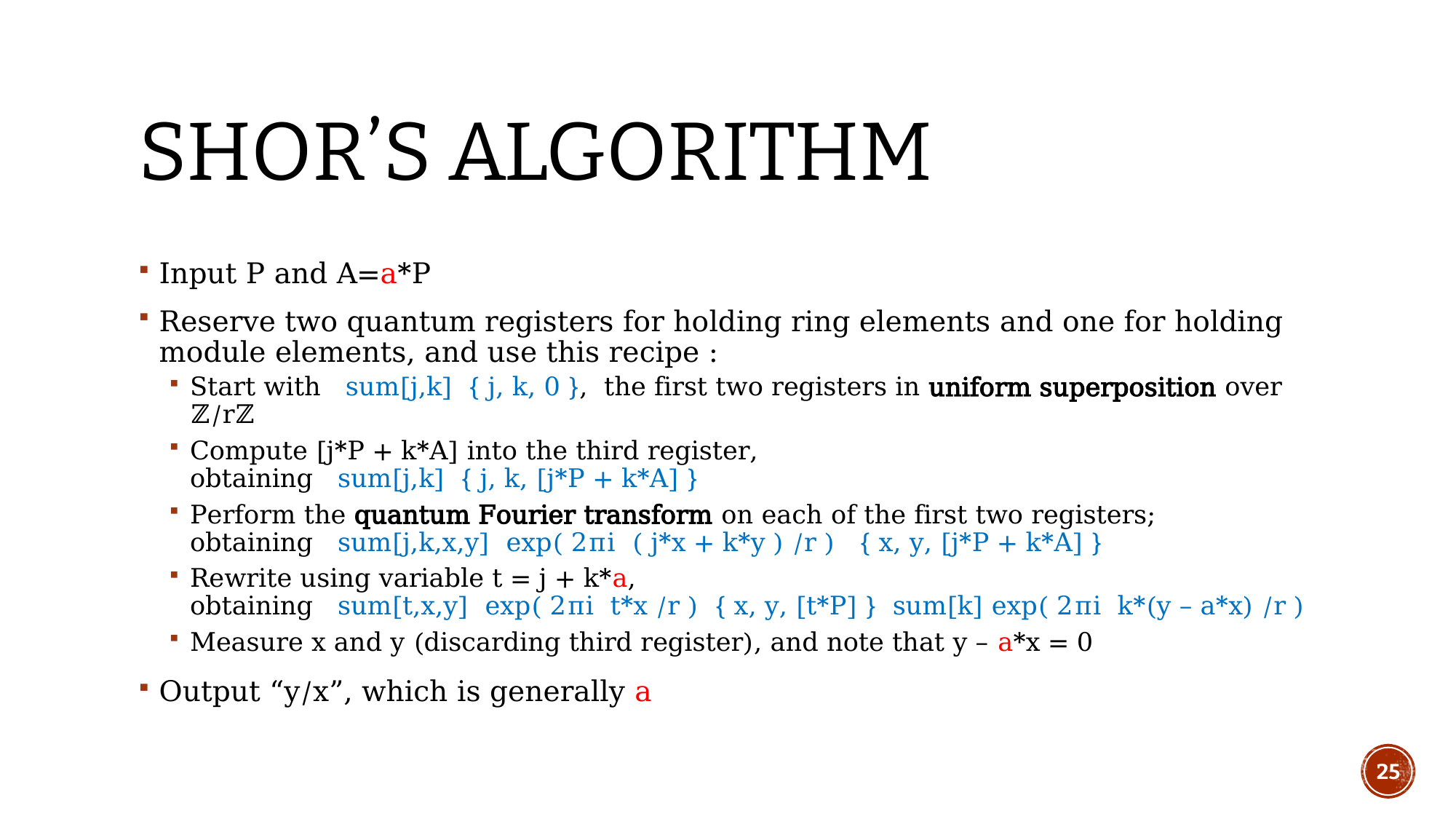

# Shor’s Algorithm
Input P and A=a*P
Reserve two quantum registers for holding ring elements and one for holding module elements, and use this recipe :
Start with   sum[j,k]  { j, k, 0 },  the first two registers in uniform superposition over ℤ/rℤ
Compute [j*P + k*A] into the third register,
obtaining   sum[j,k]  { j, k, [j*P + k*A] }
Perform the quantum Fourier transform on each of the first two registers;
obtaining   sum[j,k,x,y]  exp( 2πi  ( j*x + k*y ) /r )   { x, y, [j*P + k*A] }
Rewrite using variable t = j + k*a,
obtaining   sum[t,x,y]  exp( 2πi  t*x /r )  { x, y, [t*P] }  sum[k] exp( 2πi  k*(y – a*x) /r )
Measure x and y (discarding third register), and note that y – a*x = 0
Output “y/x”, which is generally a
25